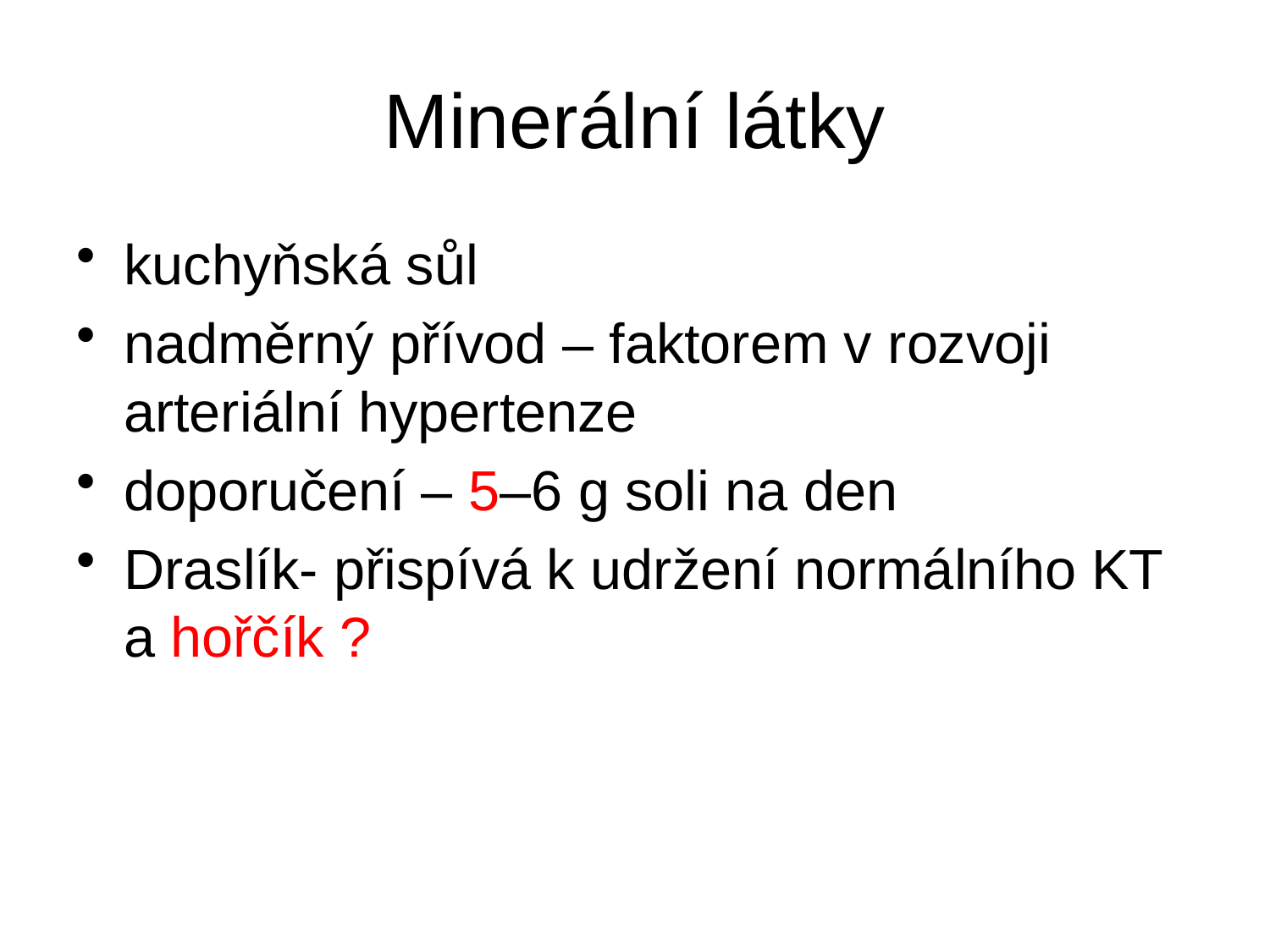

# Minerální látky
kuchyňská sůl
nadměrný přívod – faktorem v rozvoji arteriální hypertenze
doporučení – 5–6 g soli na den
Draslík- přispívá k udržení normálního KT a hořčík ?